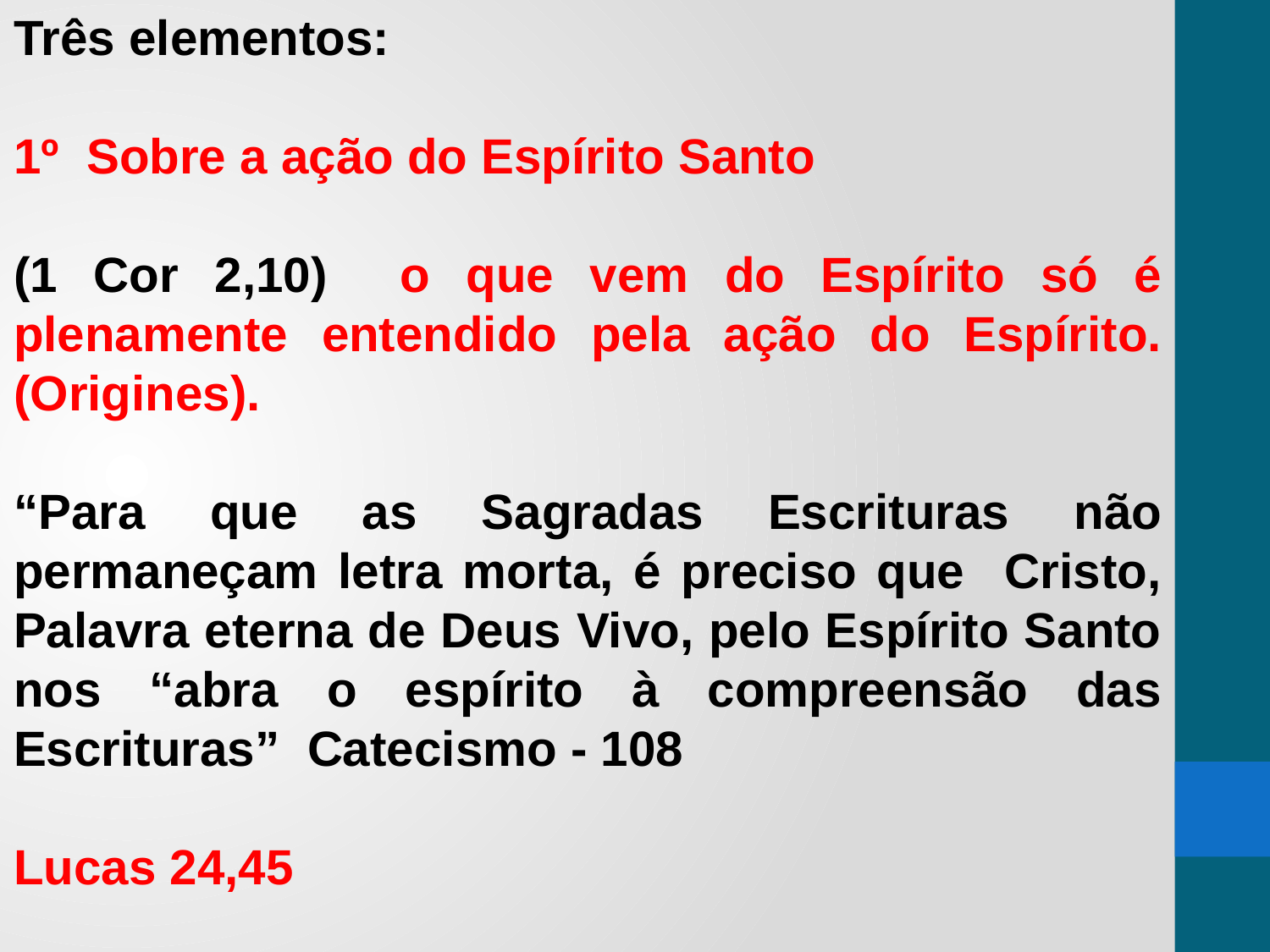

Três elementos:

1º  Sobre a ação do Espírito Santo

(1 Cor 2,10)  o que vem do Espírito só é plenamente entendido pela ação do Espírito. (Origines).

“Para que as Sagradas Escrituras não permaneçam letra morta, é preciso que  Cristo, Palavra eterna de Deus Vivo, pelo Espírito Santo nos “abra o espírito à compreensão das Escrituras”  Catecismo - 108

Lucas 24,45